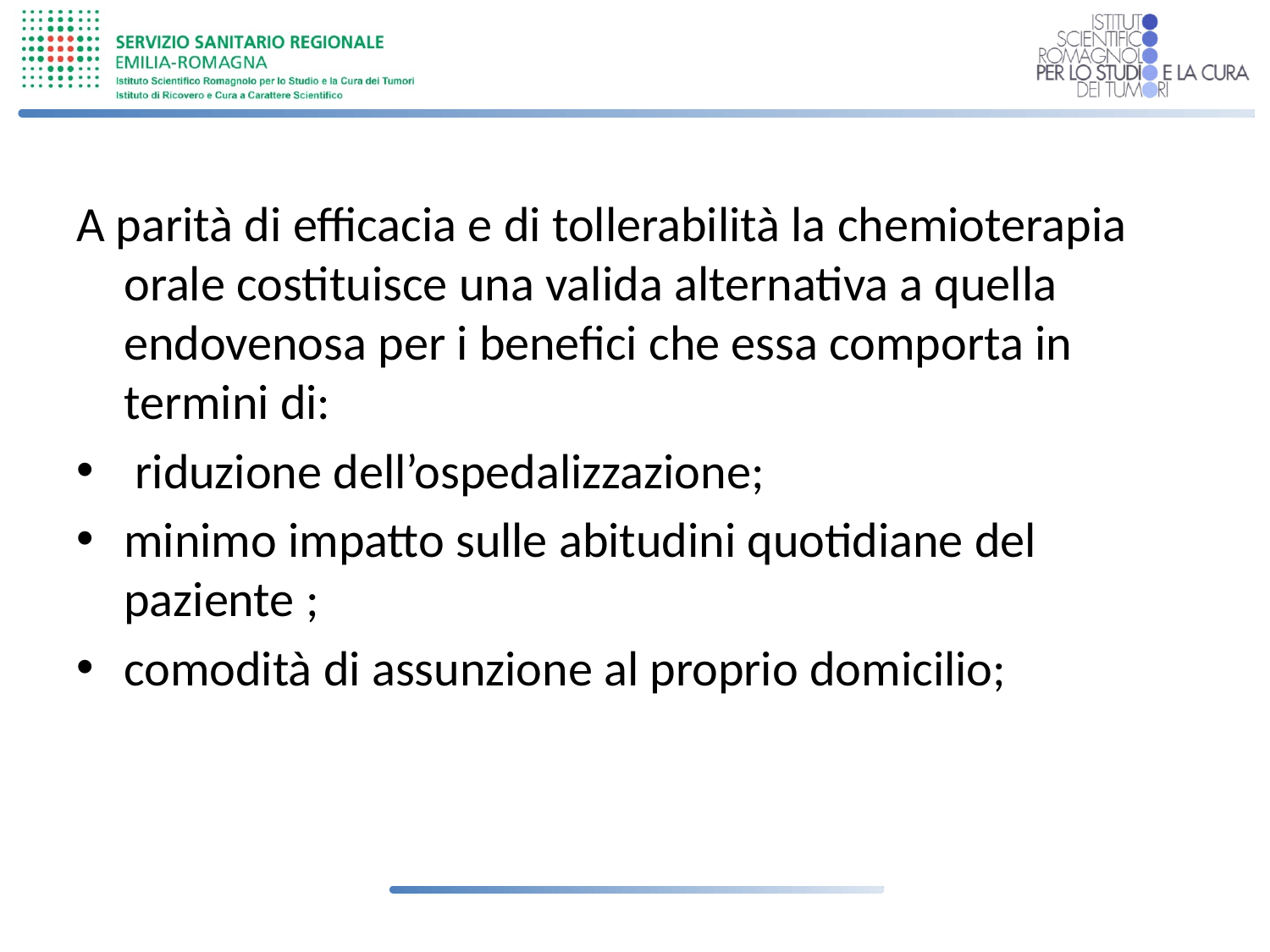

A parità di efficacia e di tollerabilità la chemioterapia orale costituisce una valida alternativa a quella endovenosa per i benefici che essa comporta in termini di:
 riduzione dell’ospedalizzazione;
minimo impatto sulle abitudini quotidiane del paziente ;
comodità di assunzione al proprio domicilio;